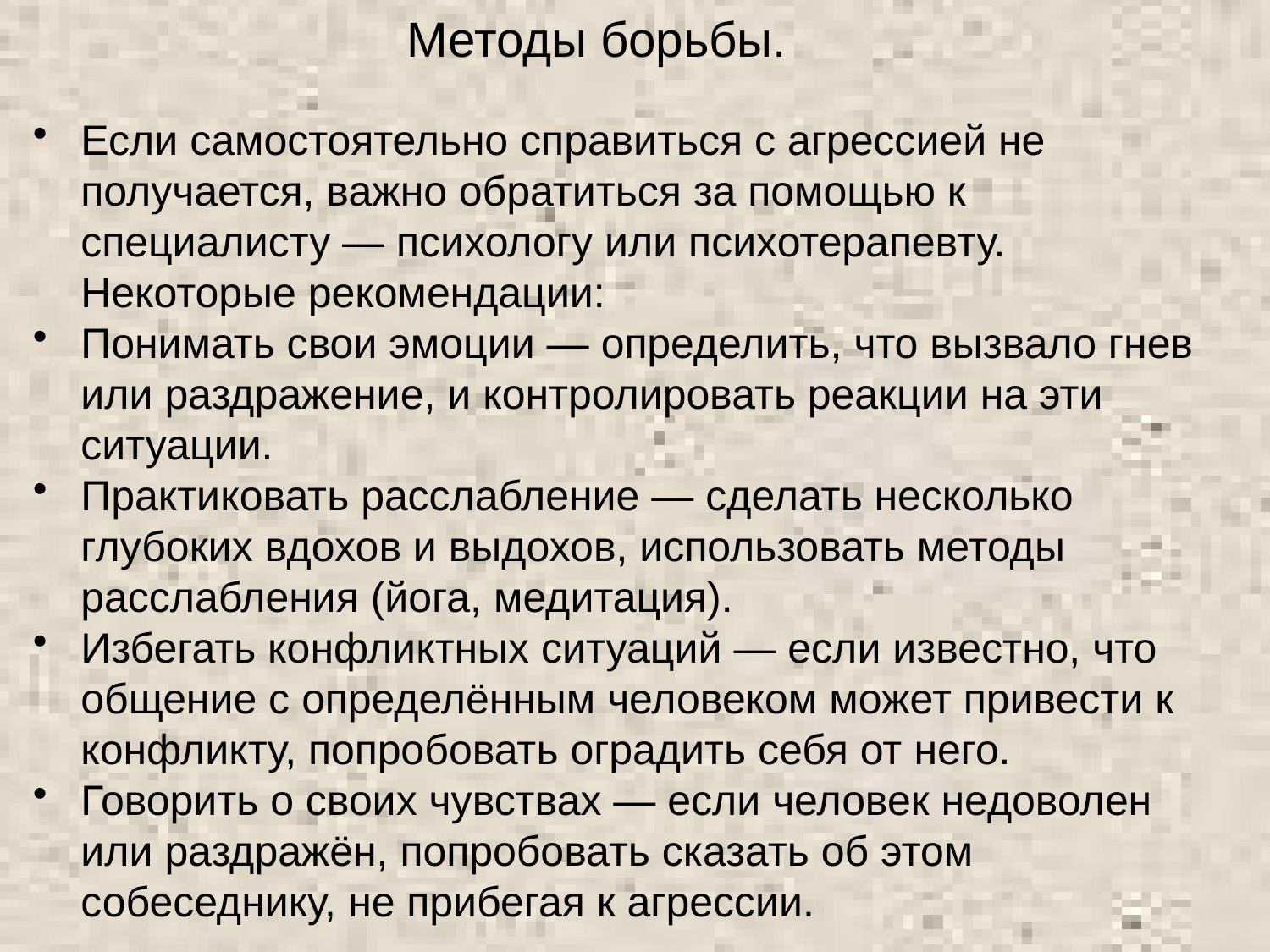

Методы борьбы.

Если самостоятельно справиться с агрессией не получается, важно обратиться за помощью к специалисту — психологу или психотерапевту. Некоторые рекомендации:
Понимать свои эмоции — определить, что вызвало гнев или раздражение, и контролировать реакции на эти ситуации.
Практиковать расслабление — сделать несколько глубоких вдохов и выдохов, использовать методы расслабления (йога, медитация).
Избегать конфликтных ситуаций — если известно, что общение с определённым человеком может привести к конфликту, попробовать оградить себя от него.
Говорить о своих чувствах — если человек недоволен или раздражён, попробовать сказать об этом собеседнику, не прибегая к агрессии.